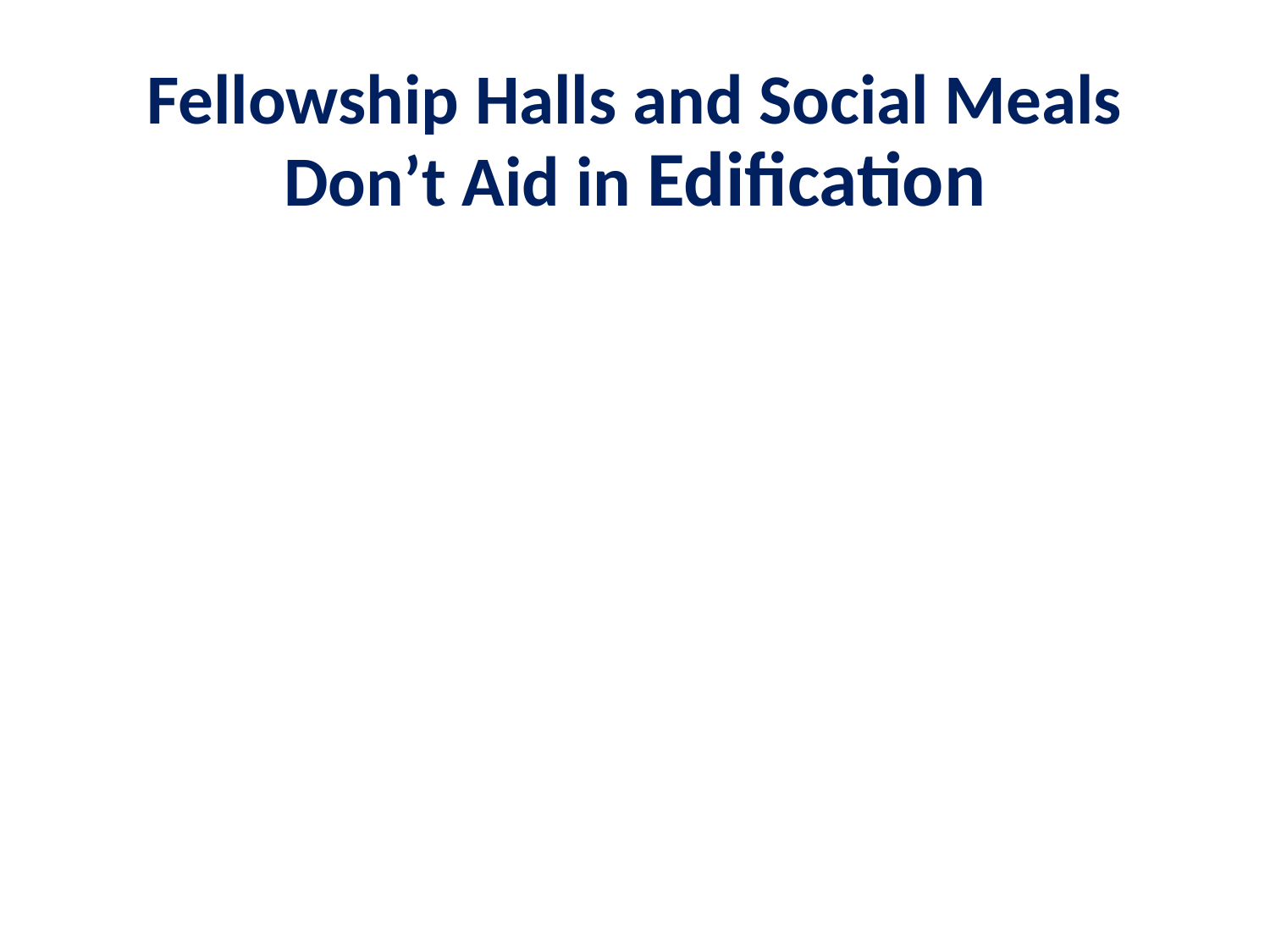

# Fellowship Halls and Social Meals Don’t Aid in Edification